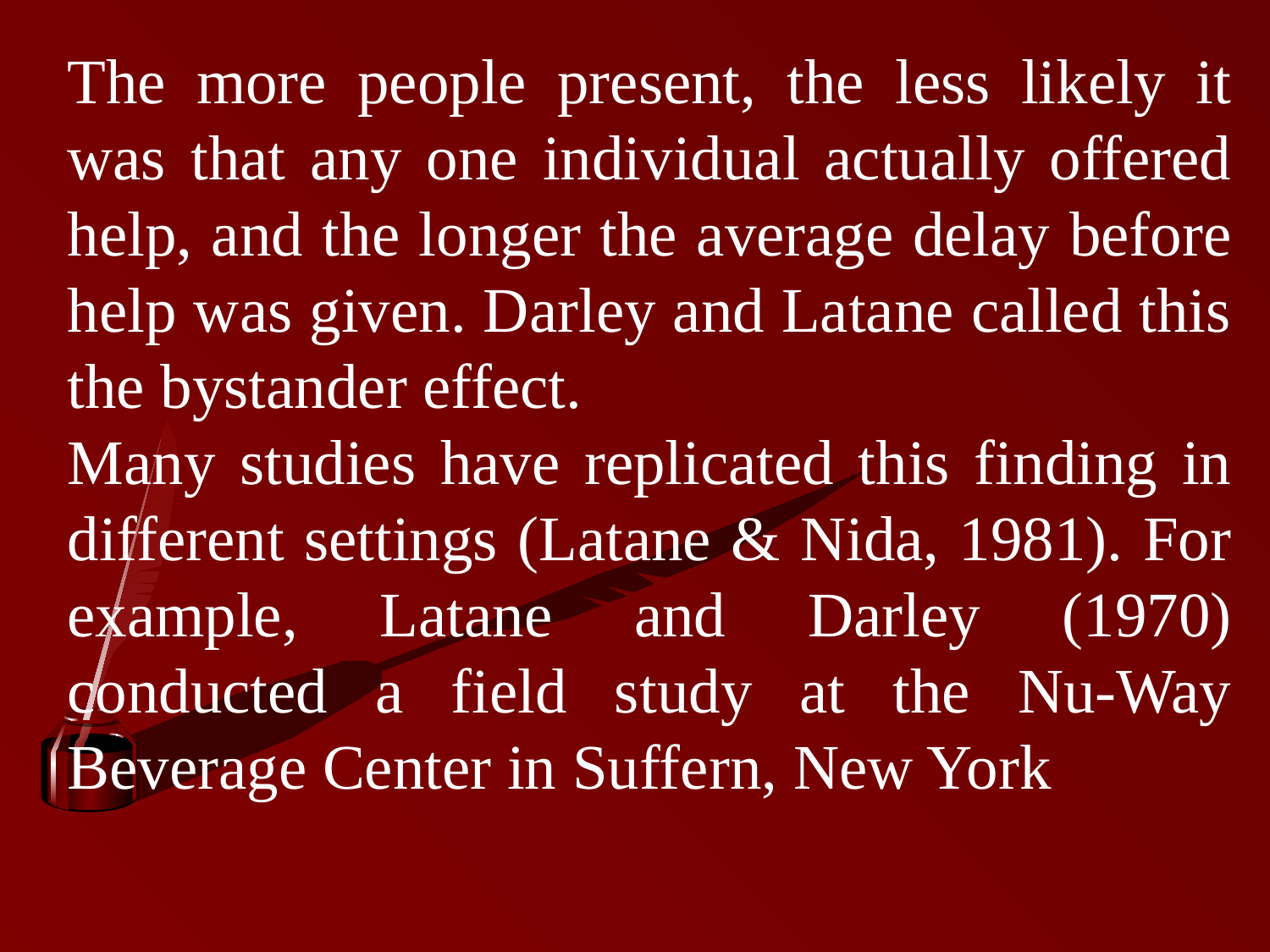

The more people present, the less likely it was that any one individual actually offered help, and the longer the average delay before help was given. Darley and Latane called this the bystander effect.
Many studies have replicated this finding in different settings (Latane & Nida, 1981). For example, Latane and Darley (1970) conducted a field study at the Nu-Way Beverage Center in Suffern, New York